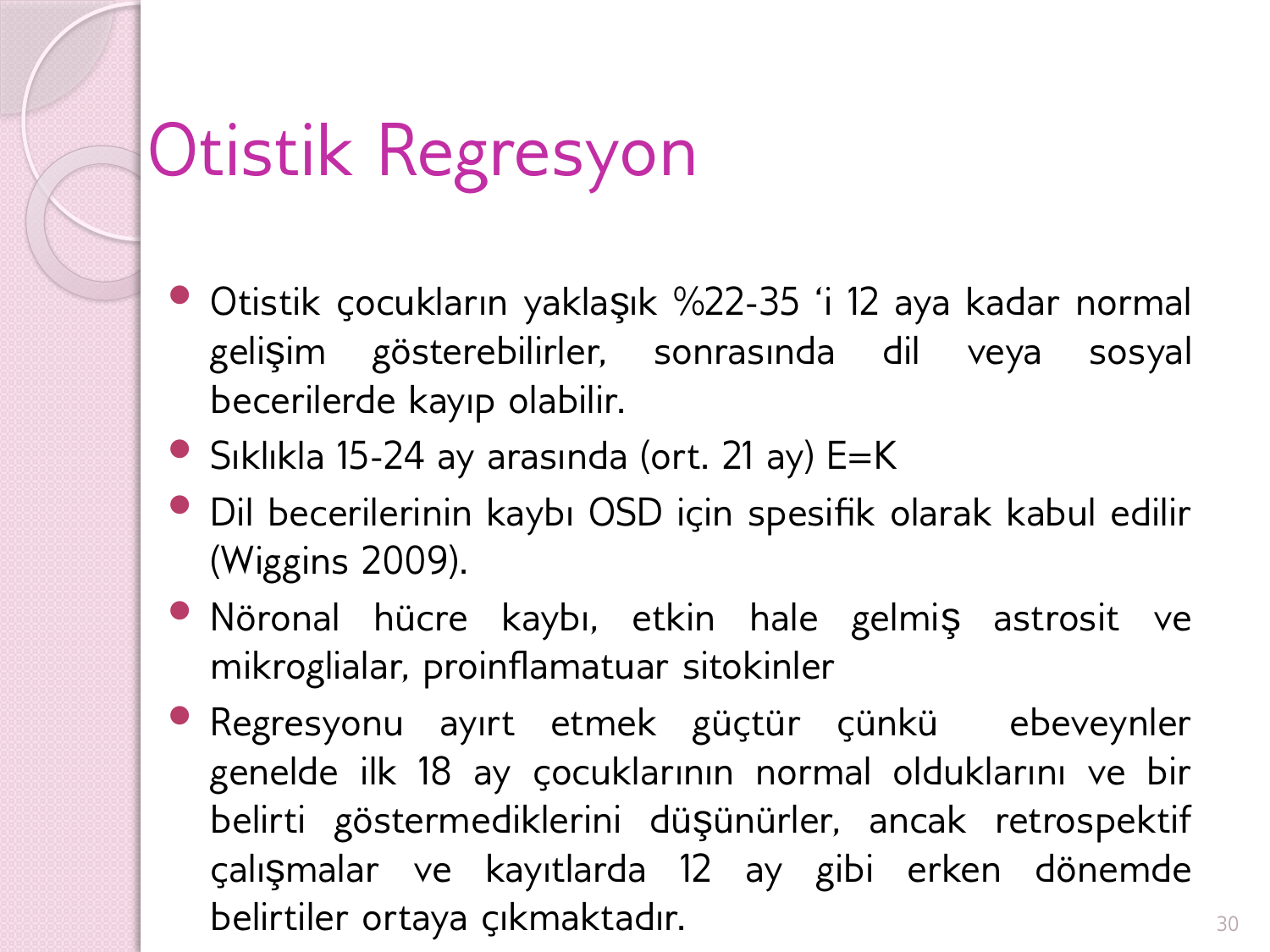

# Otistik Regresyon
Otistik çocukların yaklaşık %22-35 ‘i 12 aya kadar normal gelişim gösterebilirler, sonrasında dil veya sosyal becerilerde kayıp olabilir.
Sıklıkla 15-24 ay arasında (ort. 21 ay) E=K
Dil becerilerinin kaybı OSD için spesifik olarak kabul edilir (Wiggins 2009).
Nöronal hücre kaybı, etkin hale gelmiş astrosit ve mikroglialar, proinflamatuar sitokinler
Regresyonu ayırt etmek güçtür çünkü  ebeveynler genelde ilk 18 ay çocuklarının normal olduklarını ve bir belirti göstermediklerini düşünürler, ancak retrospektif çalışmalar ve kayıtlarda 12 ay gibi erken dönemde belirtiler ortaya çıkmaktadır.
30